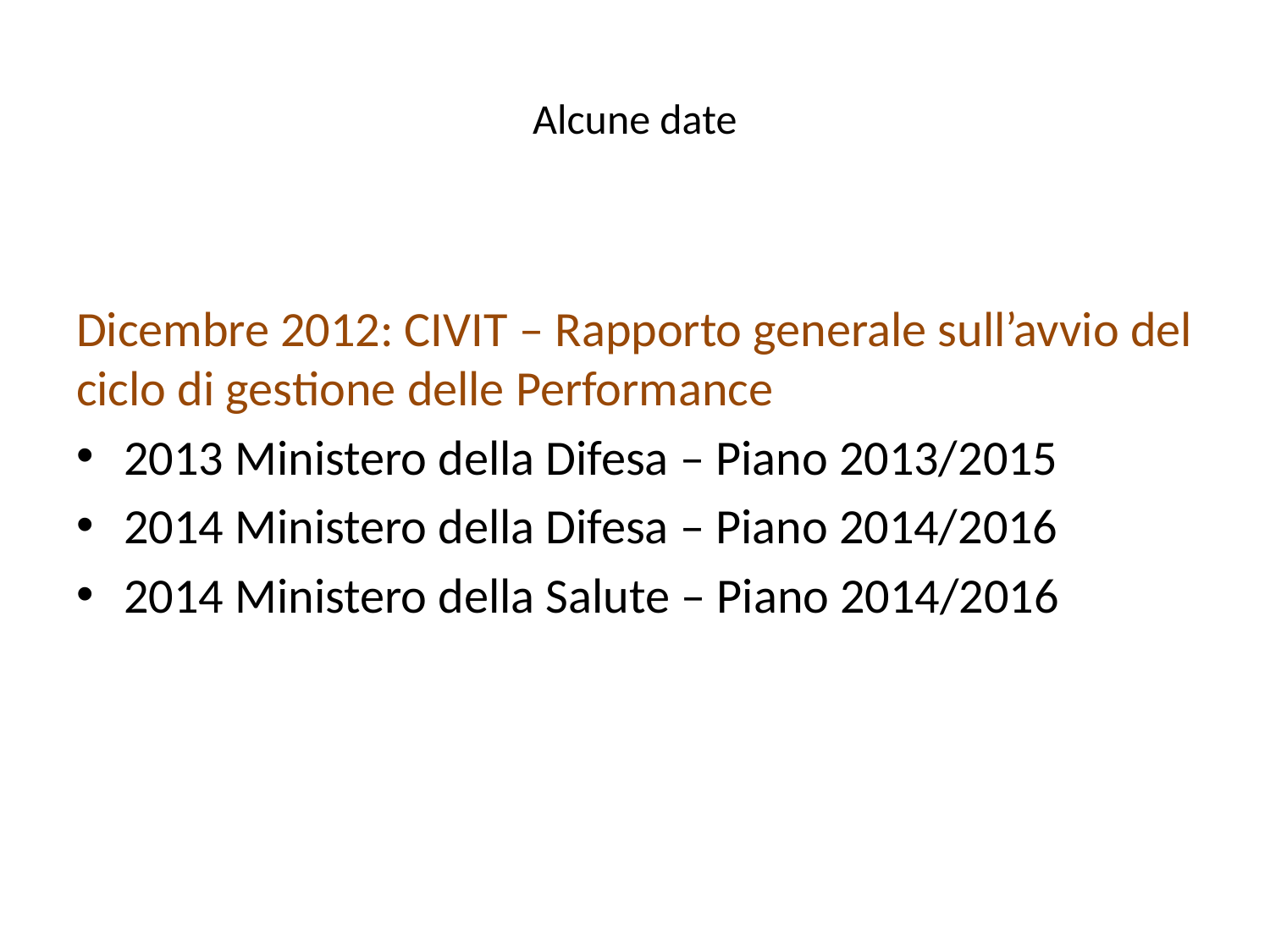

# Alcune date

Dicembre 2012: CIVIT – Rapporto generale sull’avvio del ciclo di gestione delle Performance
2013 Ministero della Difesa – Piano 2013/2015
2014 Ministero della Difesa – Piano 2014/2016
2014 Ministero della Salute – Piano 2014/2016